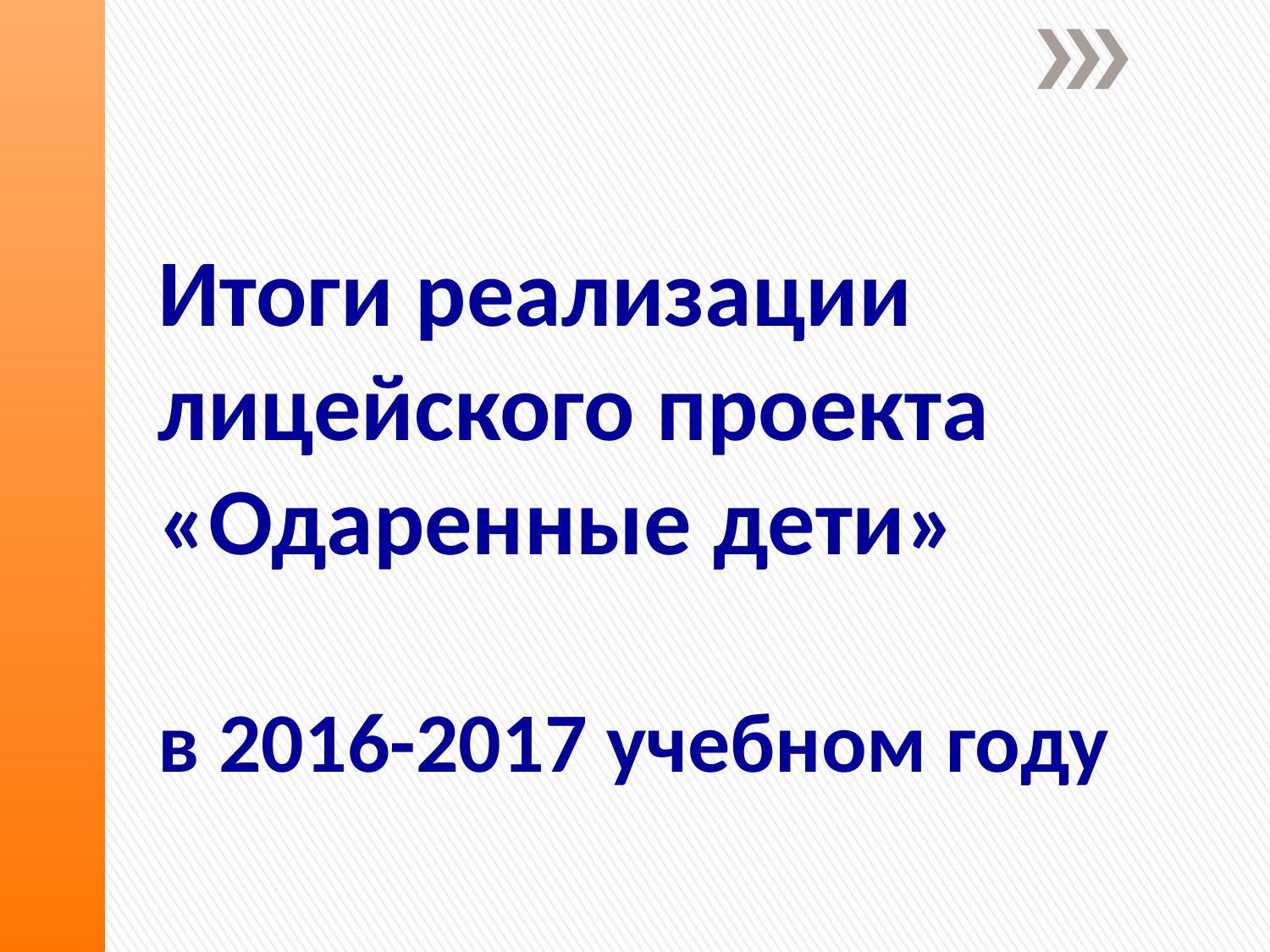

# Итоги реализации лицейского проекта «Одаренные дети» в 2016-2017 учебном году